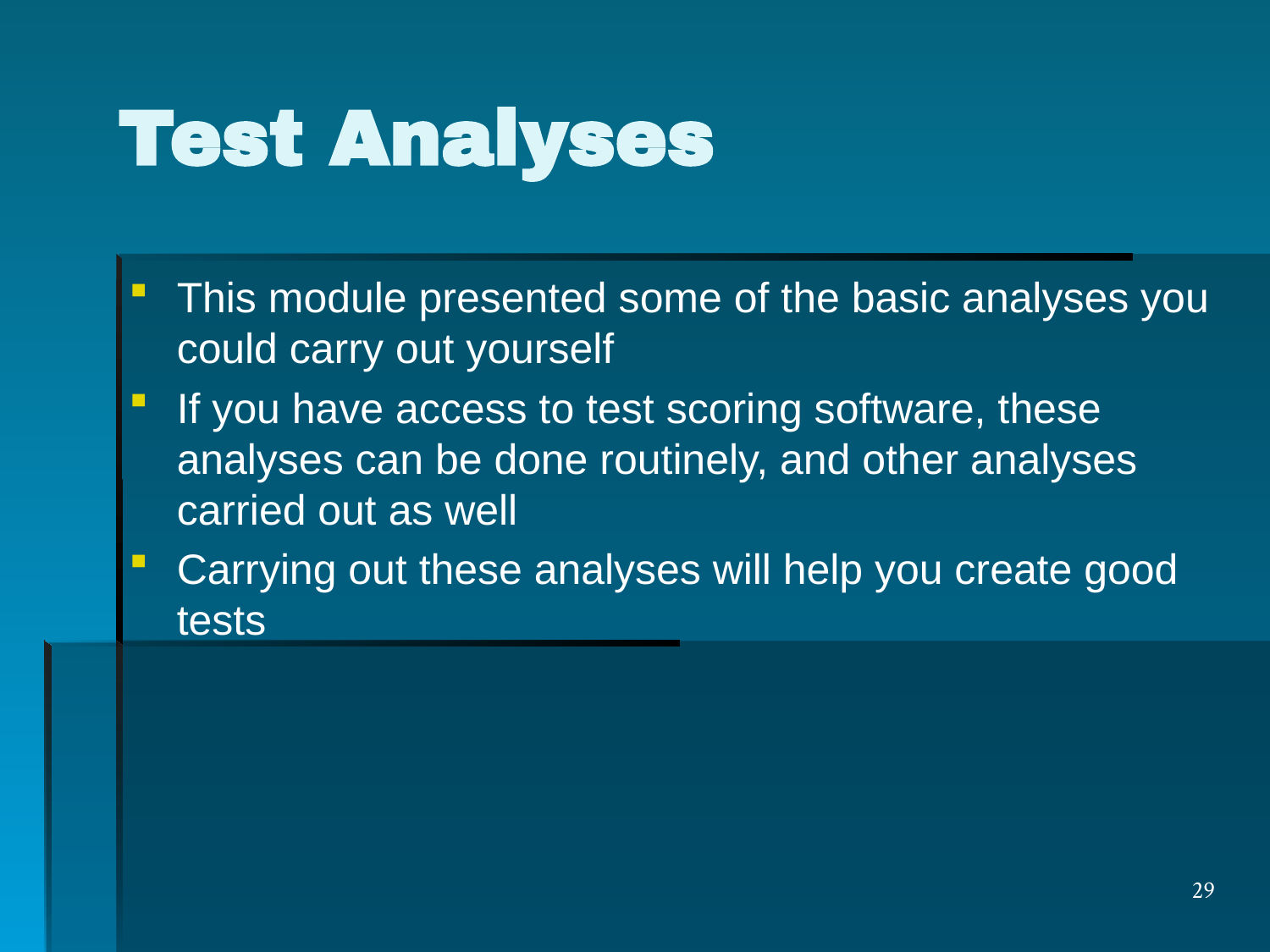

# Test Analyses
This module presented some of the basic analyses you could carry out yourself
If you have access to test scoring software, these analyses can be done routinely, and other analyses carried out as well
Carrying out these analyses will help you create good tests

29